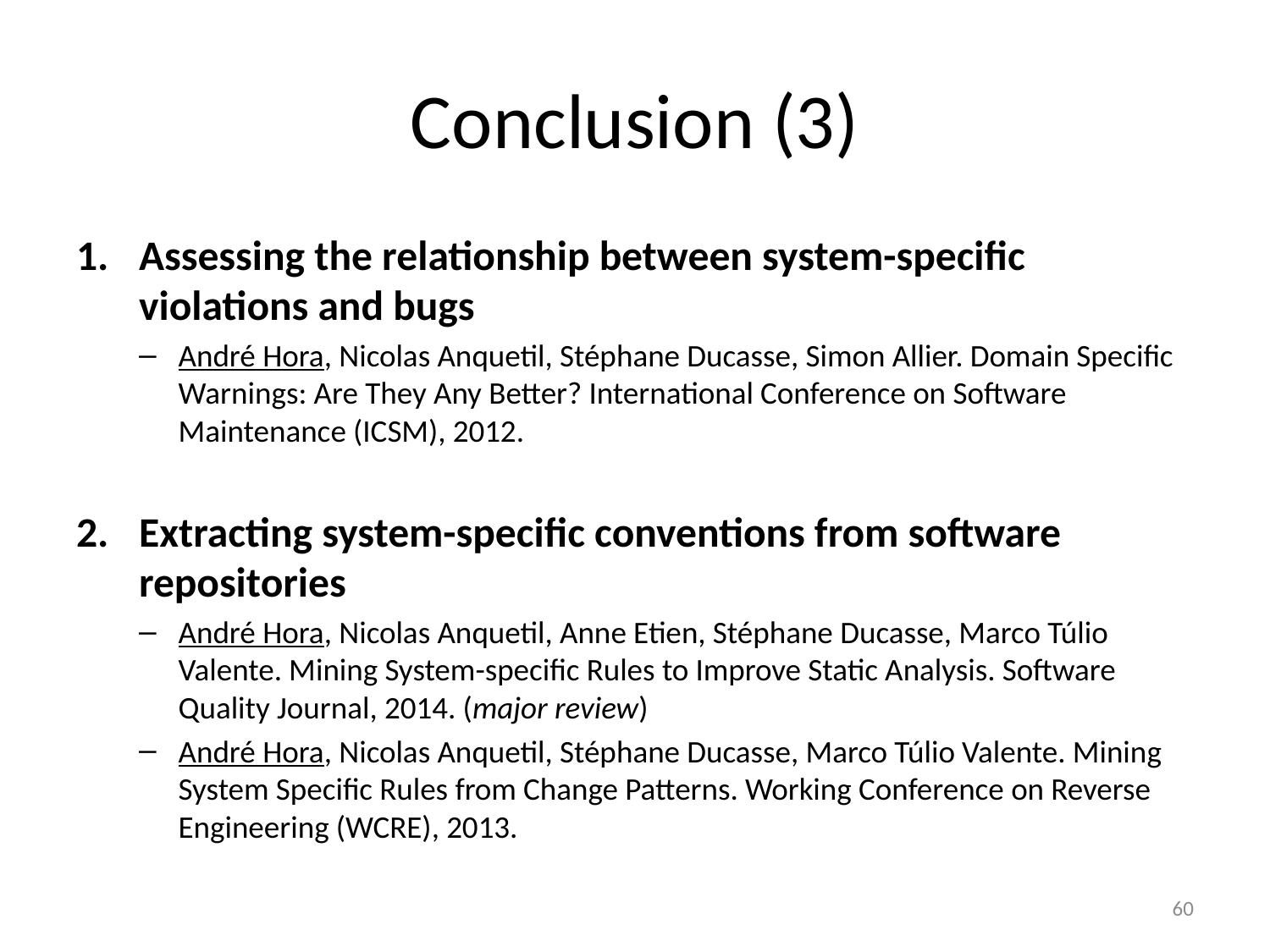

# Conclusion (3)
Assessing the relationship between system-specific violations and bugs
André Hora, Nicolas Anquetil, Stéphane Ducasse, Simon Allier. Domain Specific Warnings: Are They Any Better? International Conference on Software Maintenance (ICSM), 2012.

Extracting system-specific conventions from software repositories
André Hora, Nicolas Anquetil, Anne Etien, Stéphane Ducasse, Marco Túlio Valente. Mining System-specific Rules to Improve Static Analysis. Software Quality Journal, 2014. (major review)
André Hora, Nicolas Anquetil, Stéphane Ducasse, Marco Túlio Valente. Mining System Specific Rules from Change Patterns. Working Conference on Reverse Engineering (WCRE), 2013.
60